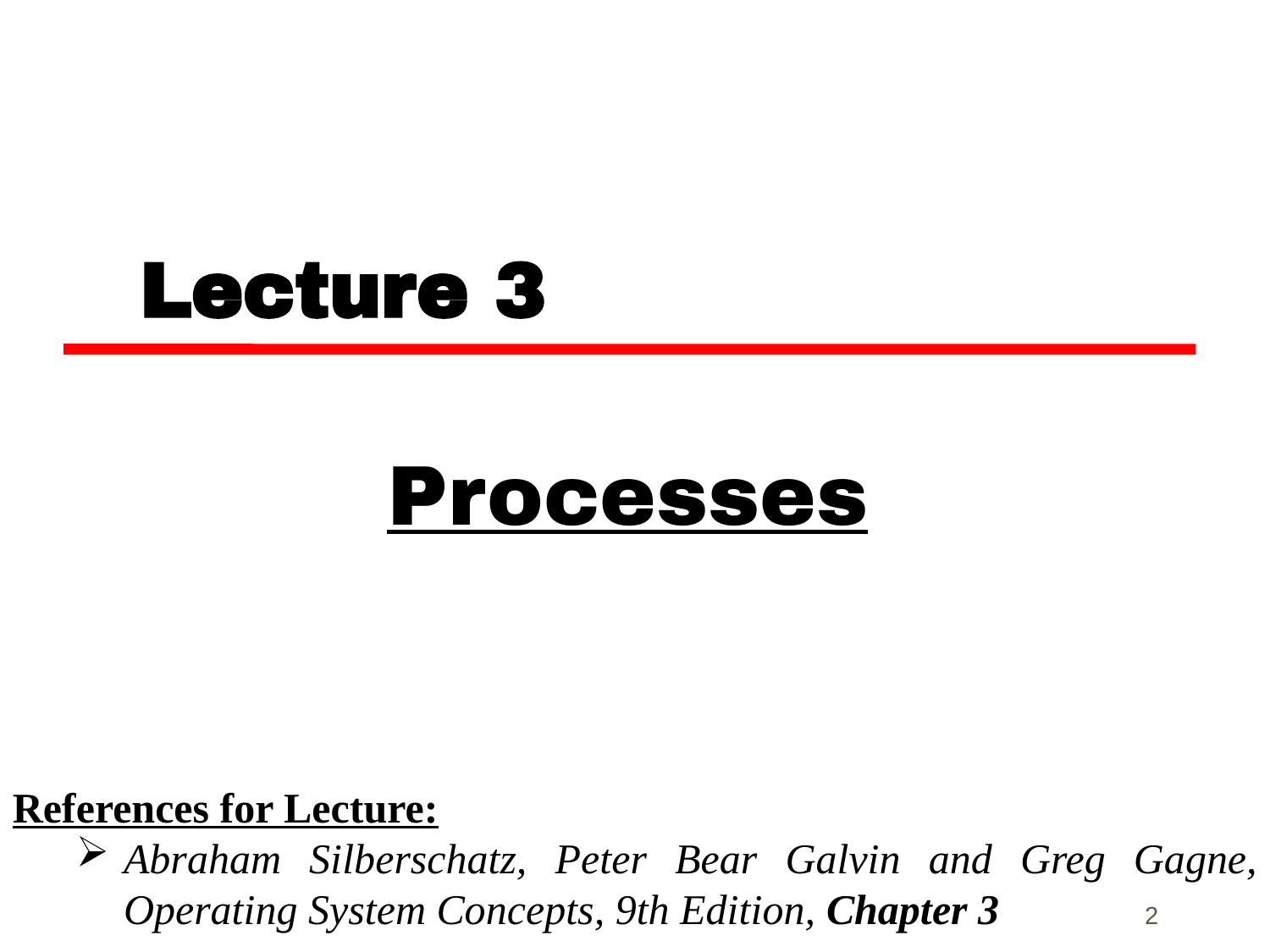

# Lecture 3
CProcesses

References for Lecture:
Abraham Silberschatz, Peter Bear Galvin and Greg Gagne, Operating System Concepts, 9th Edition, Chapter 3
2